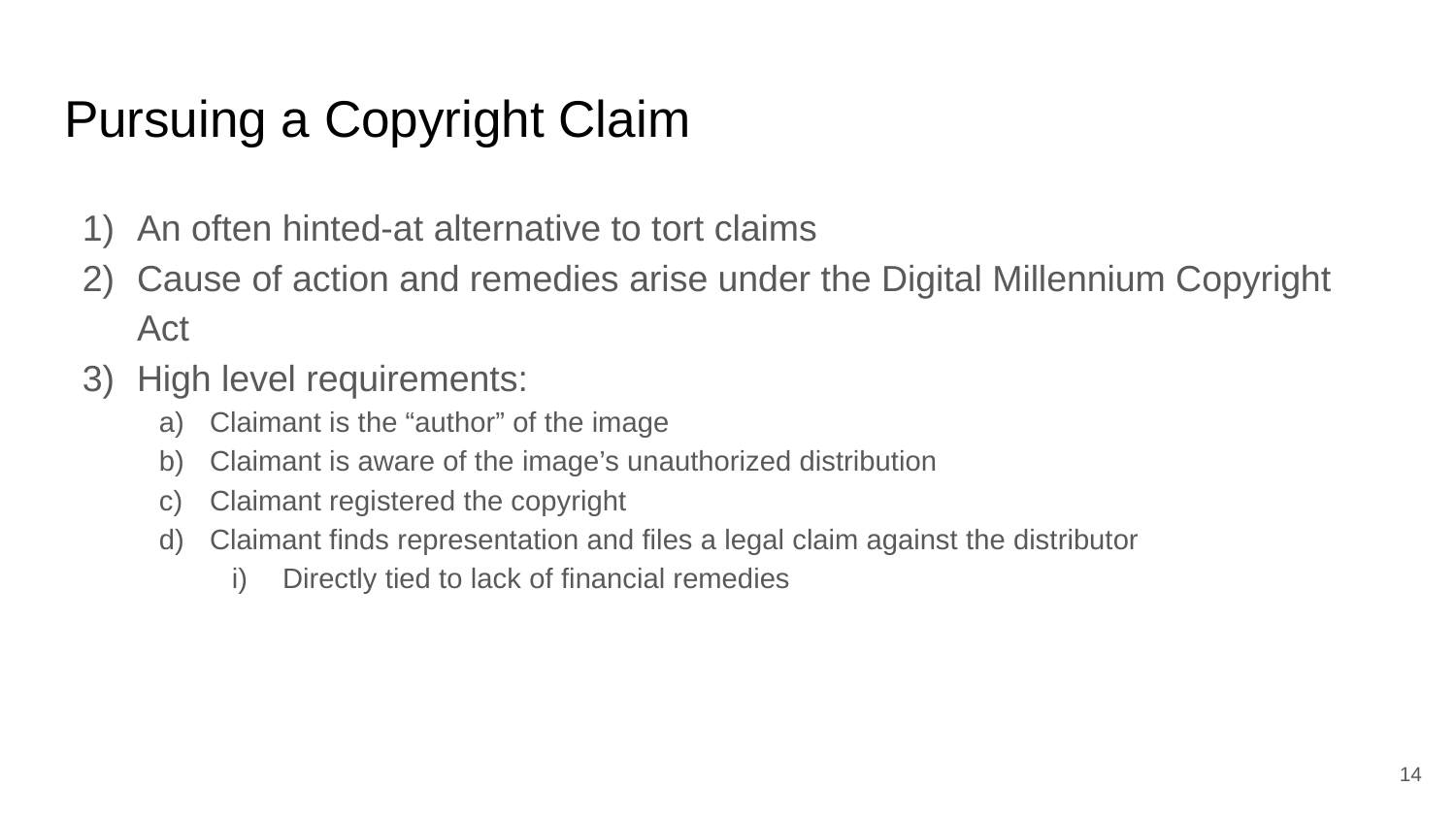

# Pursuing a Copyright Claim
An often hinted-at alternative to tort claims
Cause of action and remedies arise under the Digital Millennium Copyright Act
High level requirements:
Claimant is the “author” of the image
Claimant is aware of the image’s unauthorized distribution
Claimant registered the copyright
Claimant finds representation and files a legal claim against the distributor
Directly tied to lack of financial remedies
14